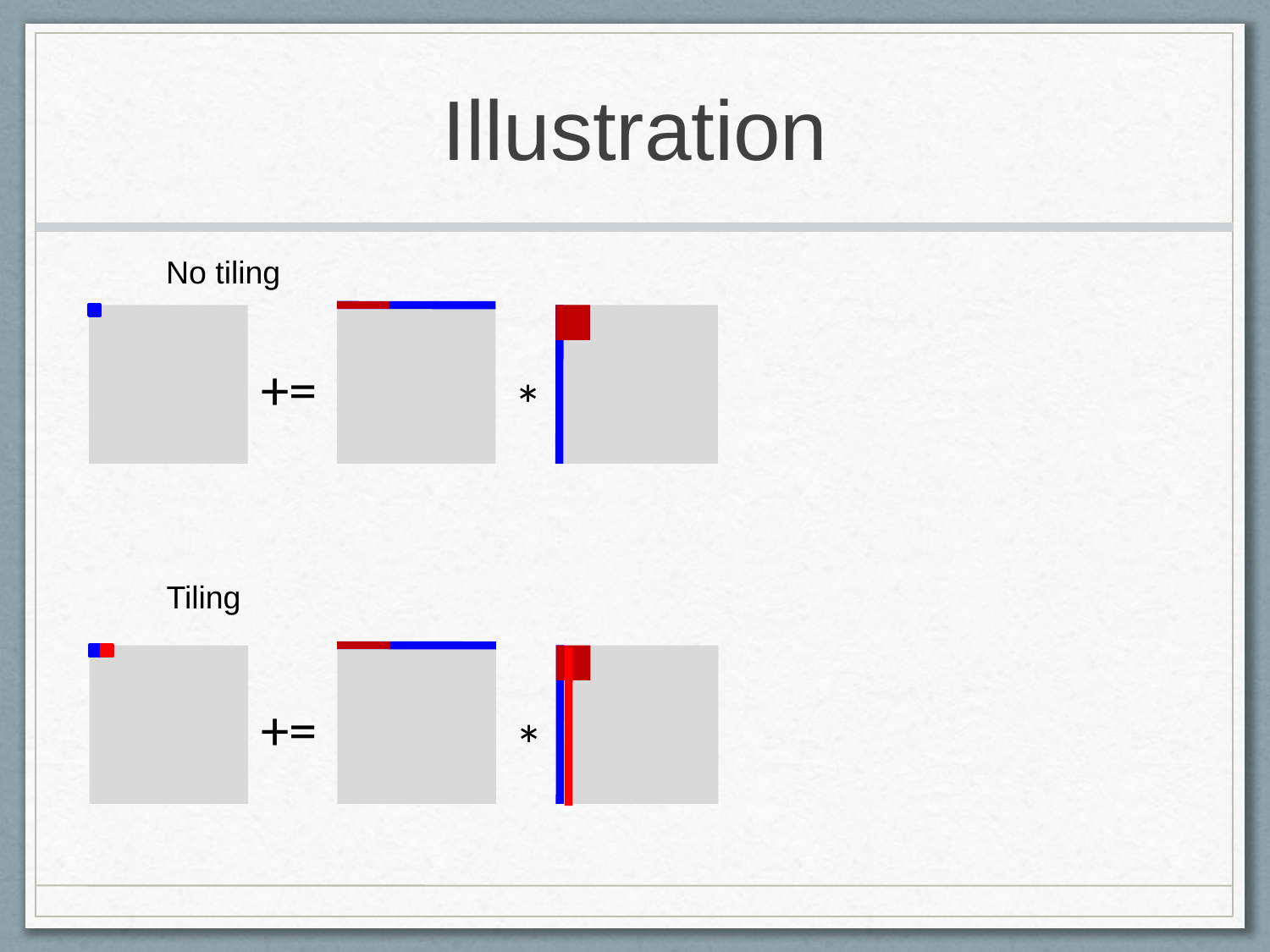

# Illustration
No tiling

+=
*
Tiling

+=
*